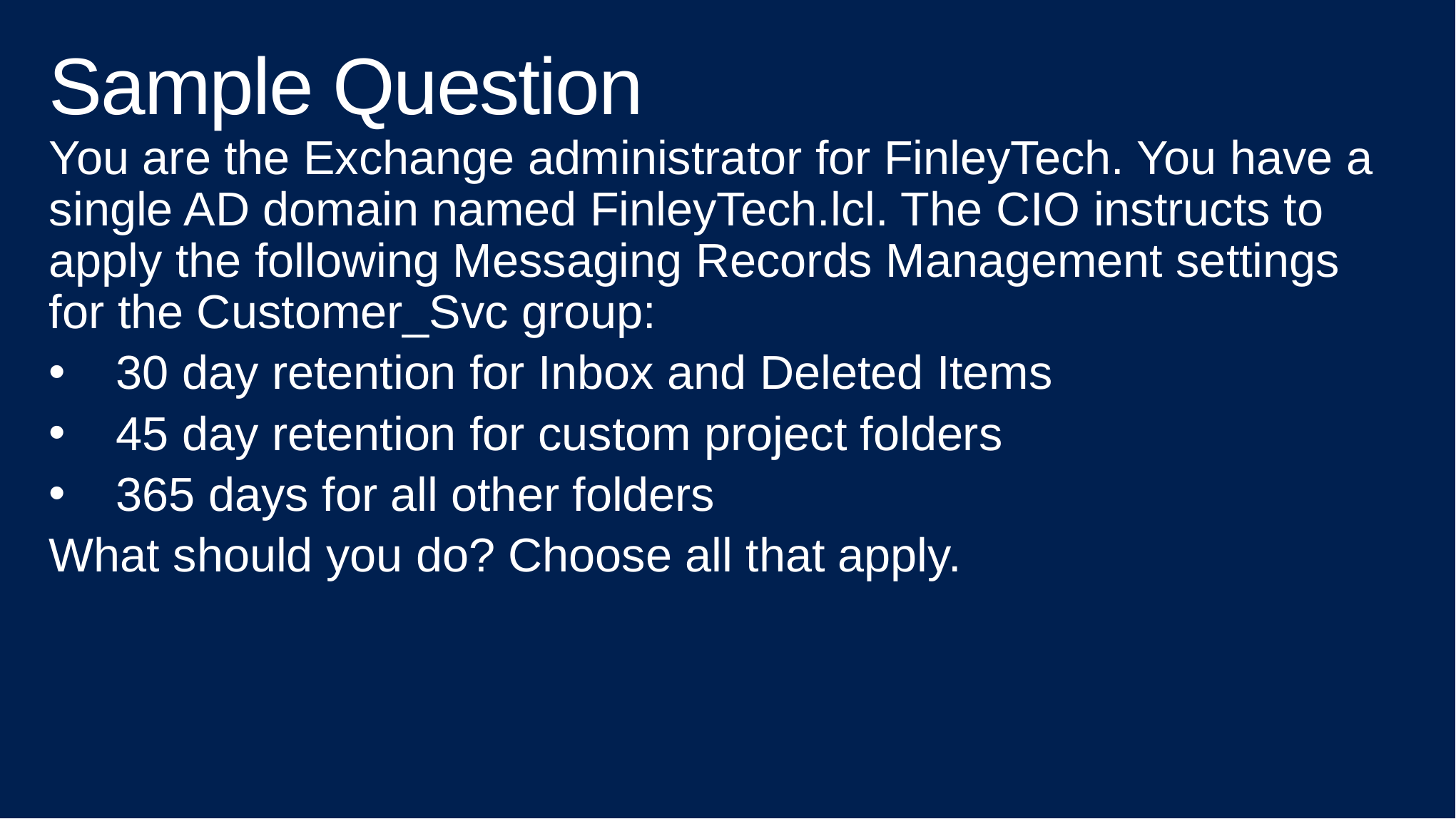

# Sample Question
You are the Exchange administrator for FinleyTech. You have a single AD domain named FinleyTech.lcl. The CIO instructs to apply the following Messaging Records Management settings for the Customer_Svc group:
30 day retention for Inbox and Deleted Items
45 day retention for custom project folders
365 days for all other folders
What should you do? Choose all that apply.